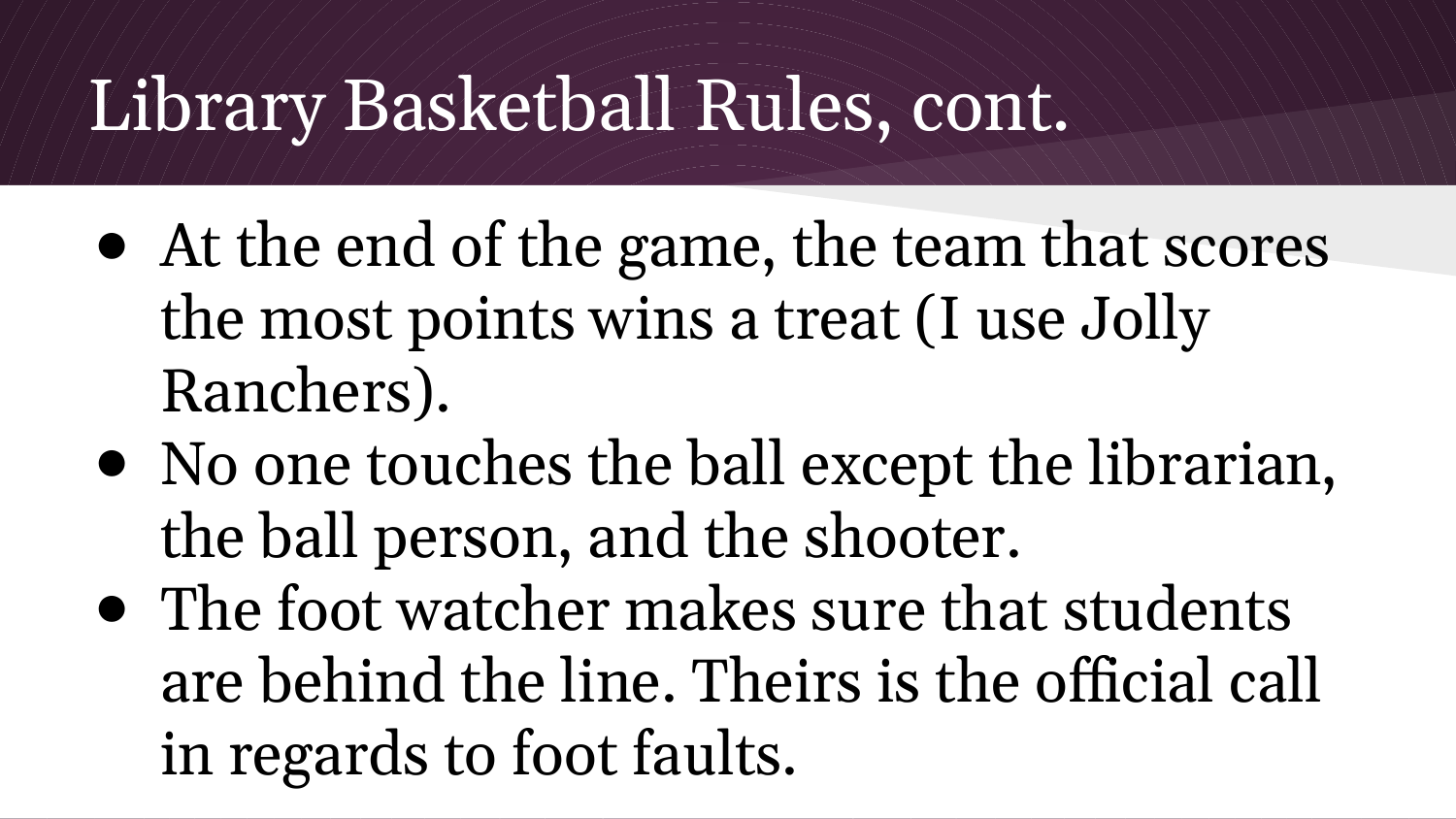

# Library Basketball Rules, cont.
At the end of the game, the team that scores the most points wins a treat (I use Jolly Ranchers).
No one touches the ball except the librarian, the ball person, and the shooter.
The foot watcher makes sure that students are behind the line. Theirs is the official call in regards to foot faults.